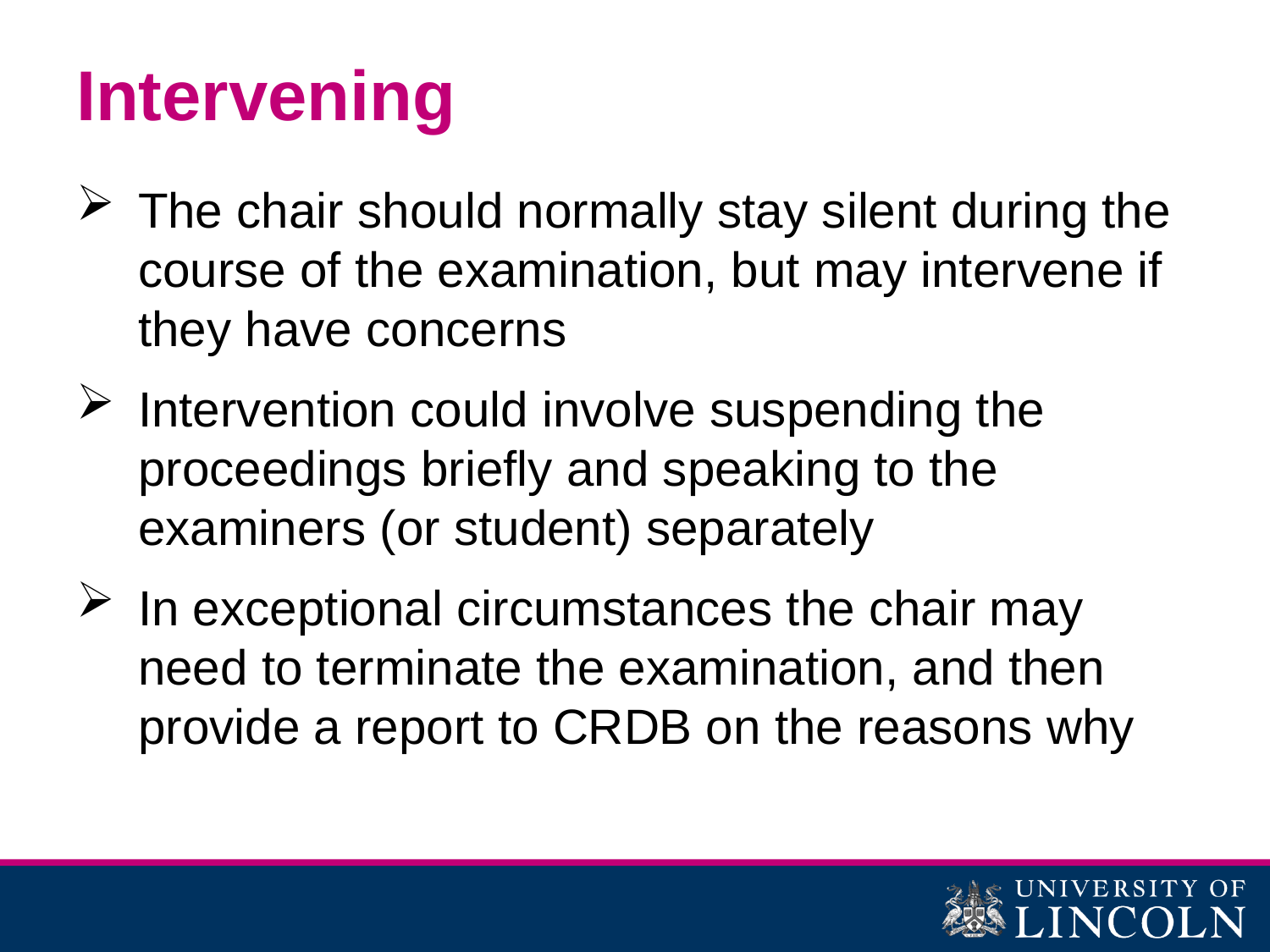

# Intervening
The chair should normally stay silent during the course of the examination, but may intervene if they have concerns
Intervention could involve suspending the proceedings briefly and speaking to the examiners (or student) separately
In exceptional circumstances the chair may need to terminate the examination, and then provide a report to CRDB on the reasons why